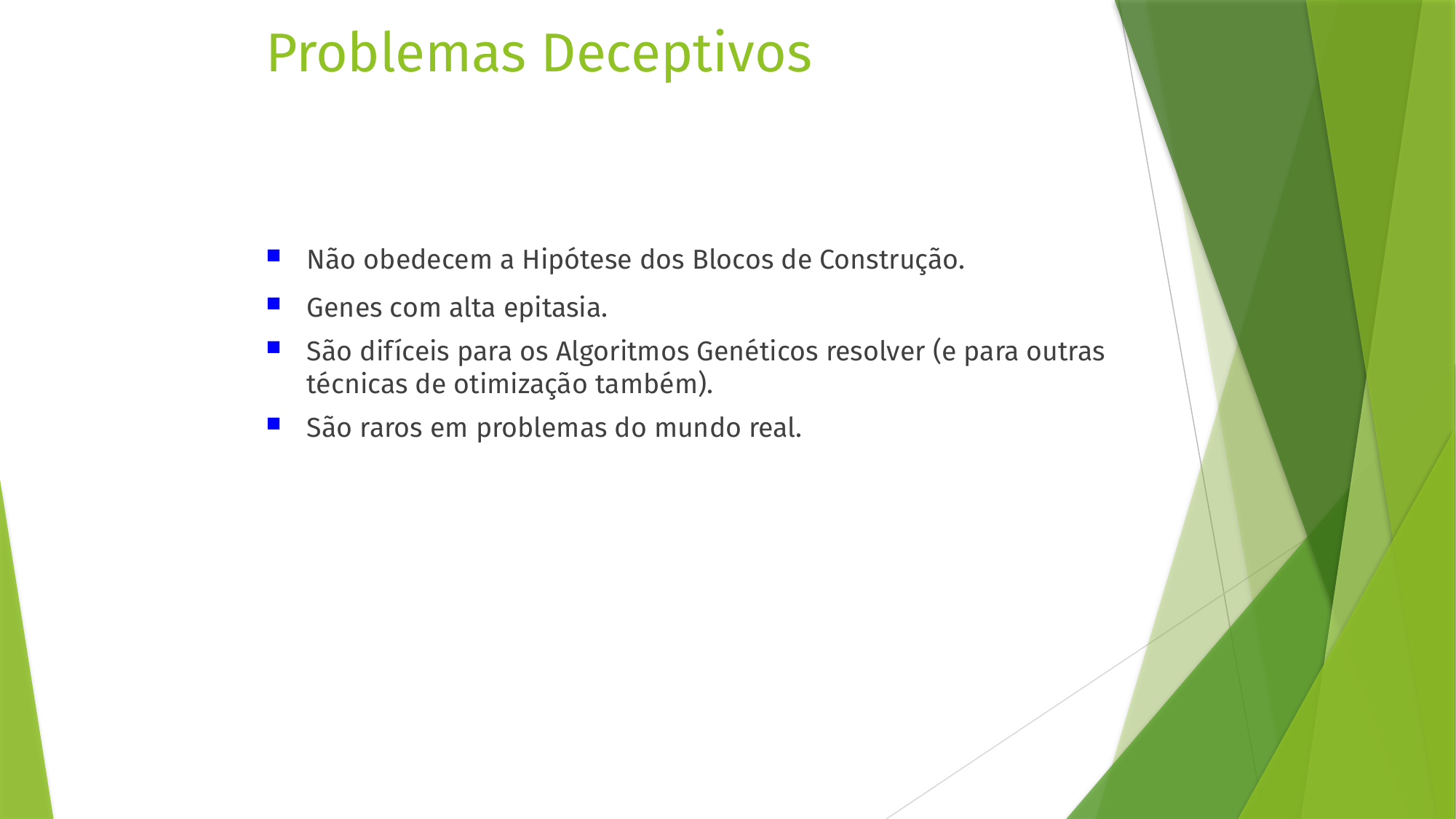

Problemas Deceptivos
Não obedecem a Hipótese dos Blocos de Construção.
Genes com alta epitasia.
São difíceis para os Algoritmos Genéticos resolver (e para outras técnicas de otimização também).
São raros em problemas do mundo real.